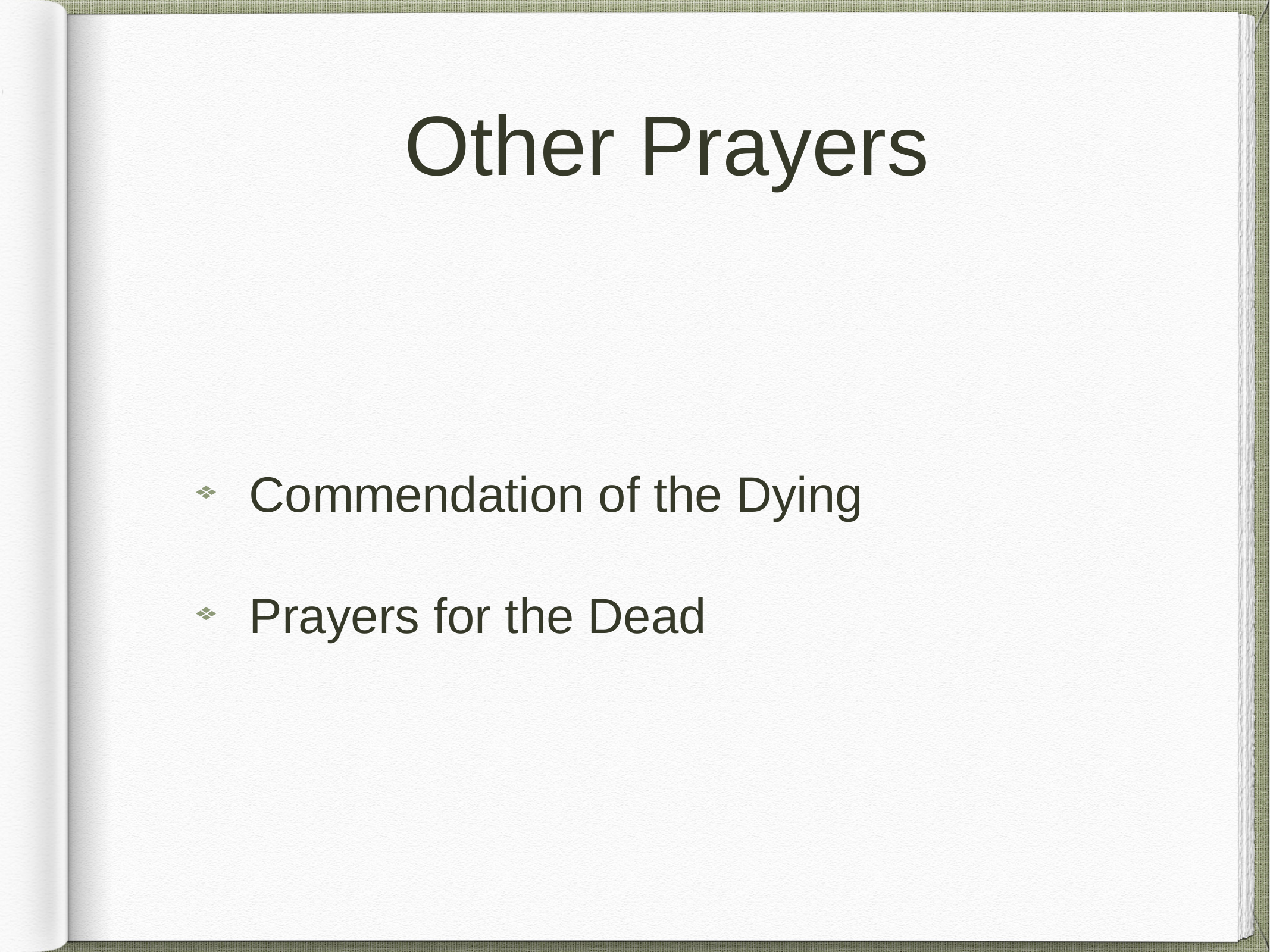

# Other Prayers
Commendation of the Dying
Prayers for the Dead
38